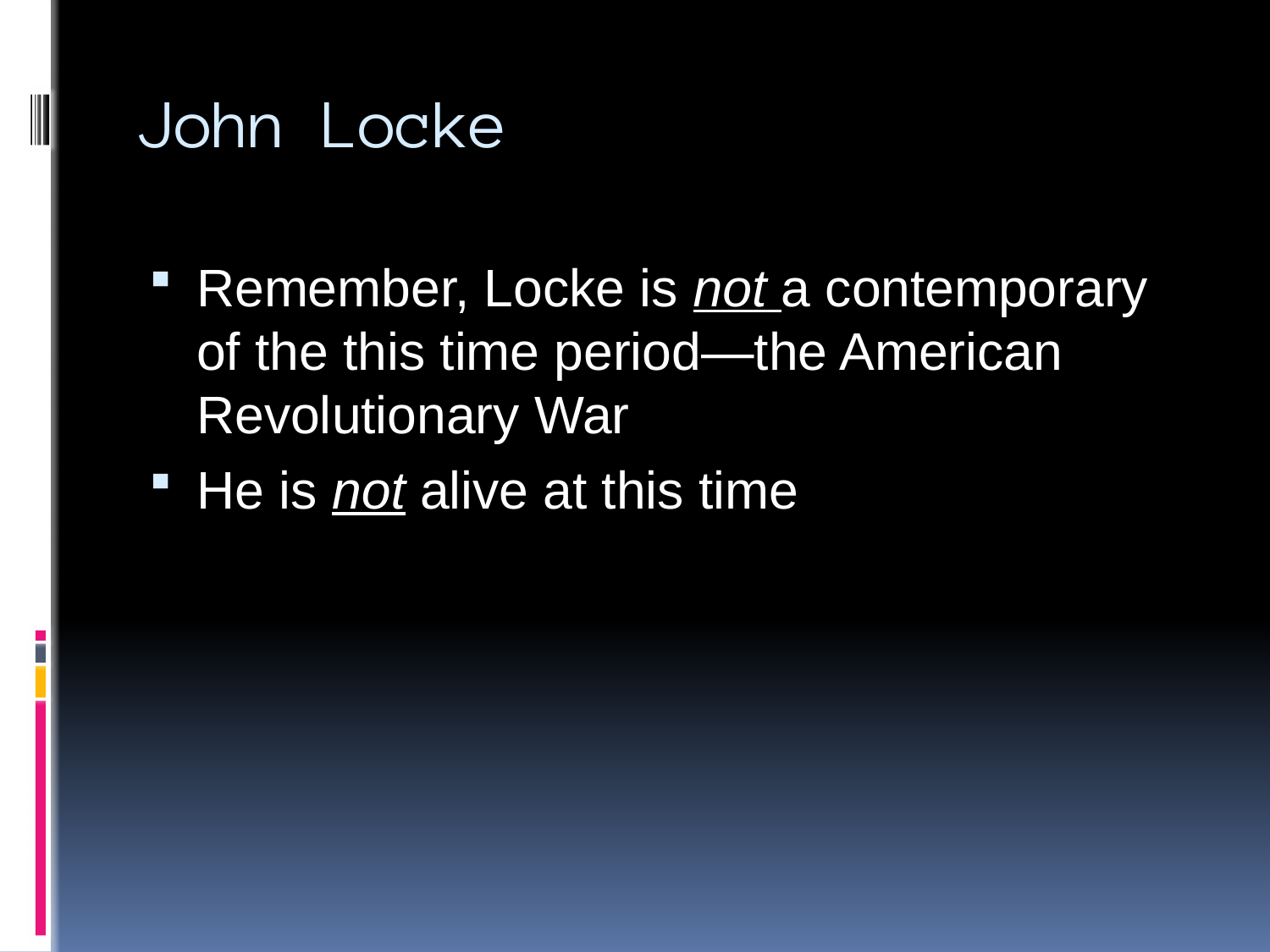

# John Locke
Remember, Locke is not a contemporary of the this time period—the American Revolutionary War
He is not alive at this time